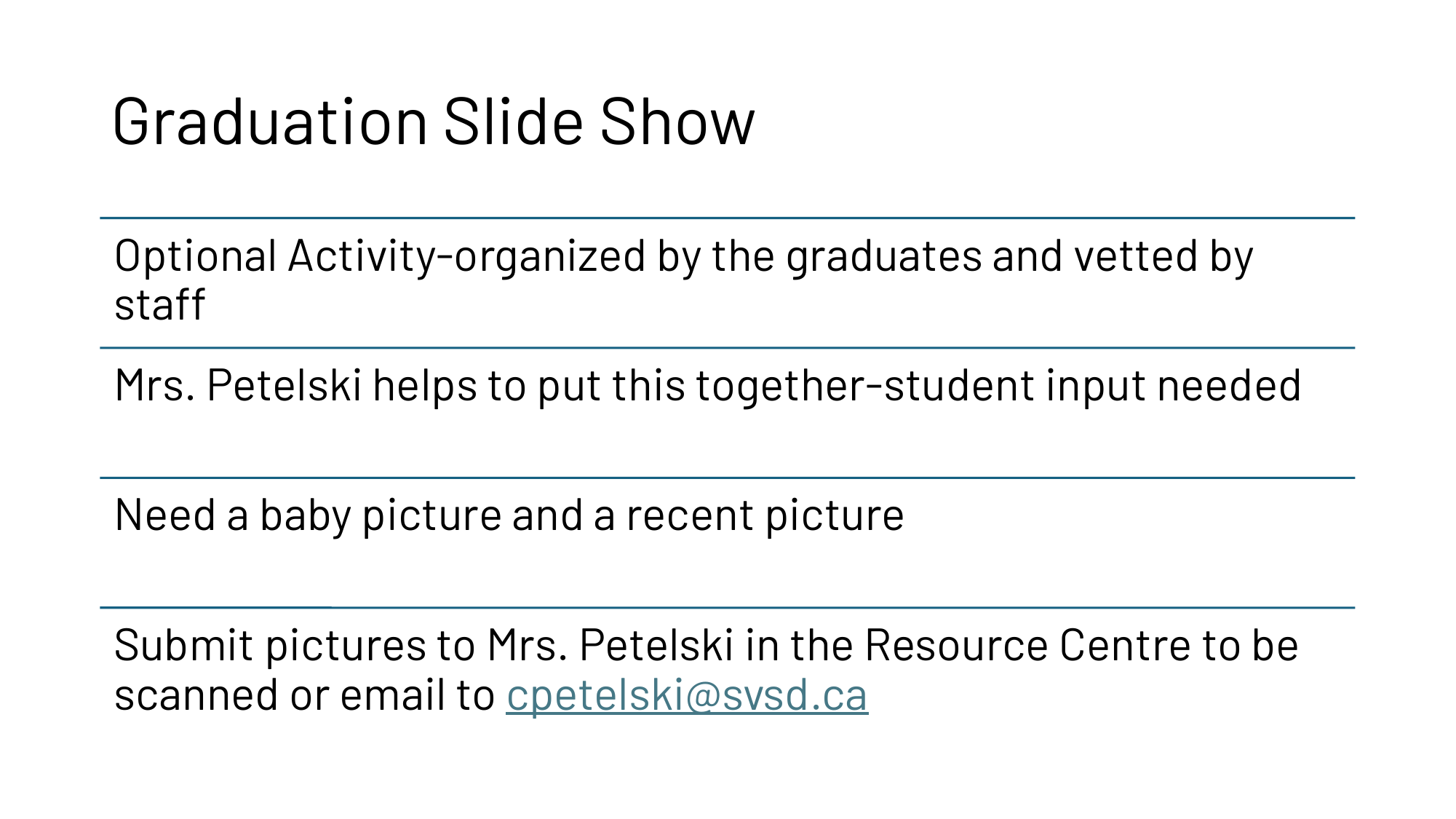

# Graduation Slide Show
Optional Activity-organized by the graduates and vetted by staff
Mrs. Petelski helps to put this together-student input needed
Need a baby picture and a recent picture
Submit pictures to Mrs. Petelski in the Resource Centre to be scanned or email to cpetelski@svsd.ca